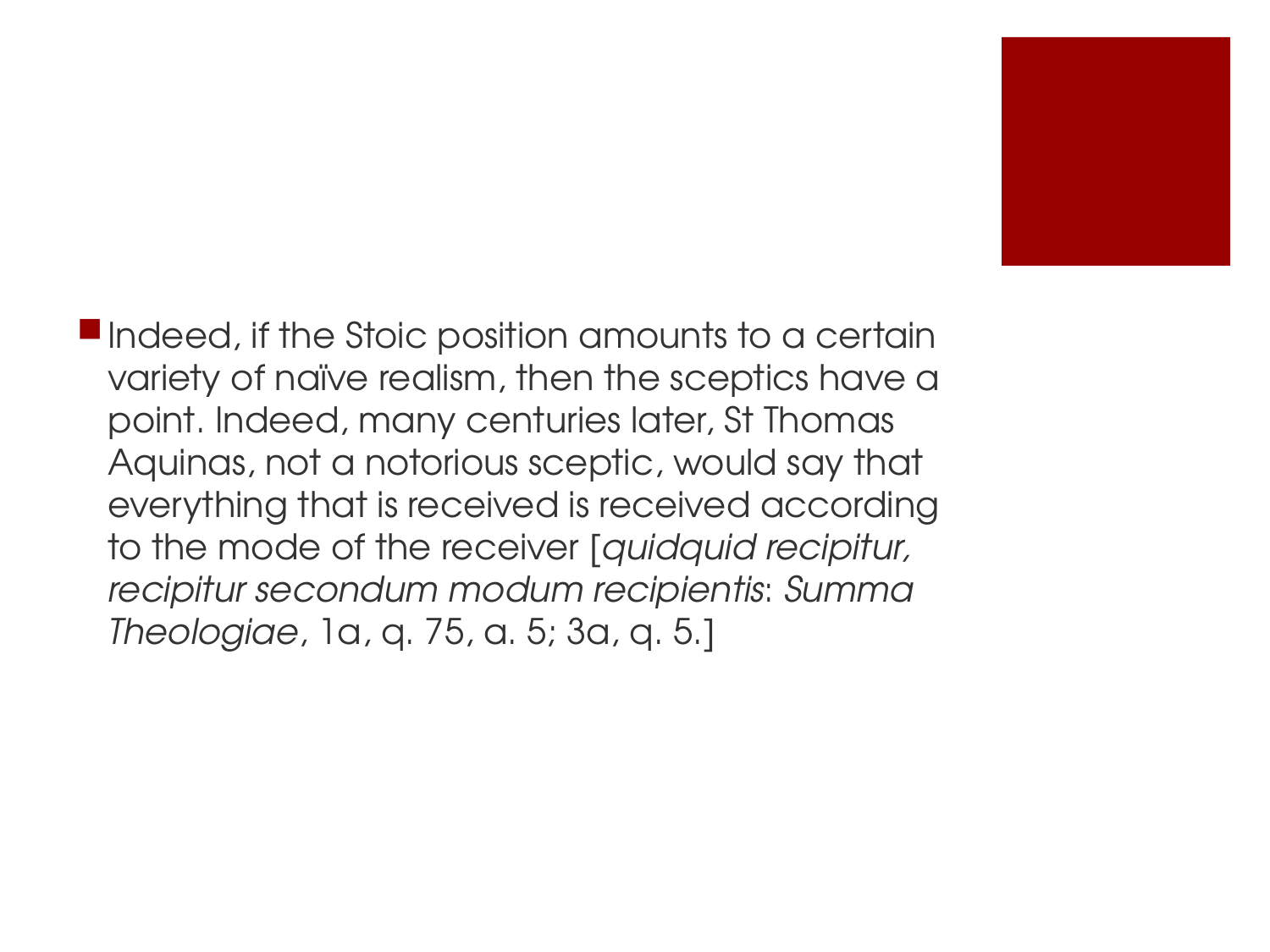

#
Indeed, if the Stoic position amounts to a certain variety of naïve realism, then the sceptics have a point. Indeed, many centuries later, St Thomas Aquinas, not a notorious sceptic, would say that everything that is received is received according to the mode of the receiver [quidquid recipitur, recipitur secondum modum recipientis: Summa Theologiae, 1a, q. 75, a. 5; 3a, q. 5.]